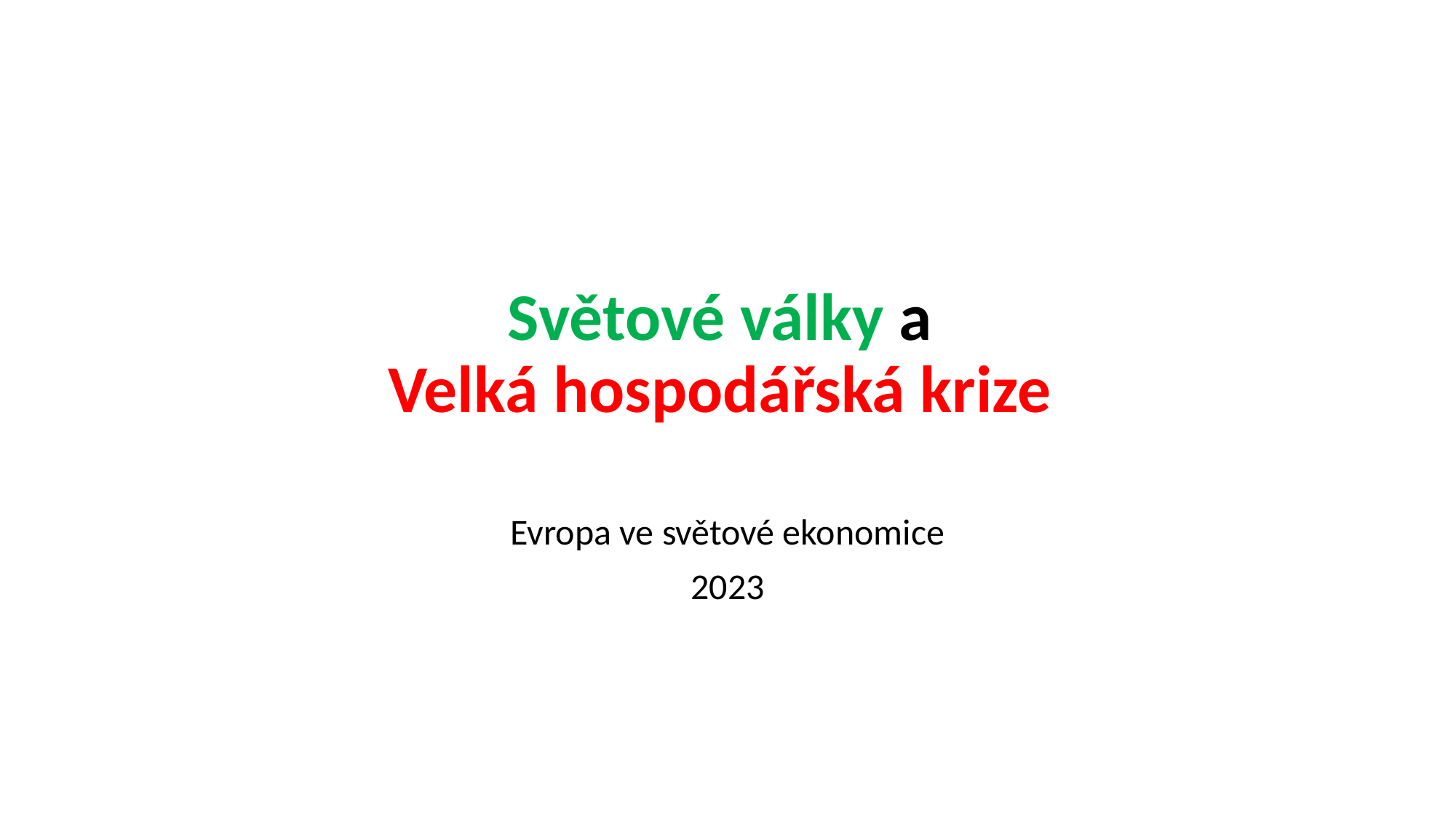

# Světové války a Velká hospodářská krize
Evropa ve světové ekonomice
2023